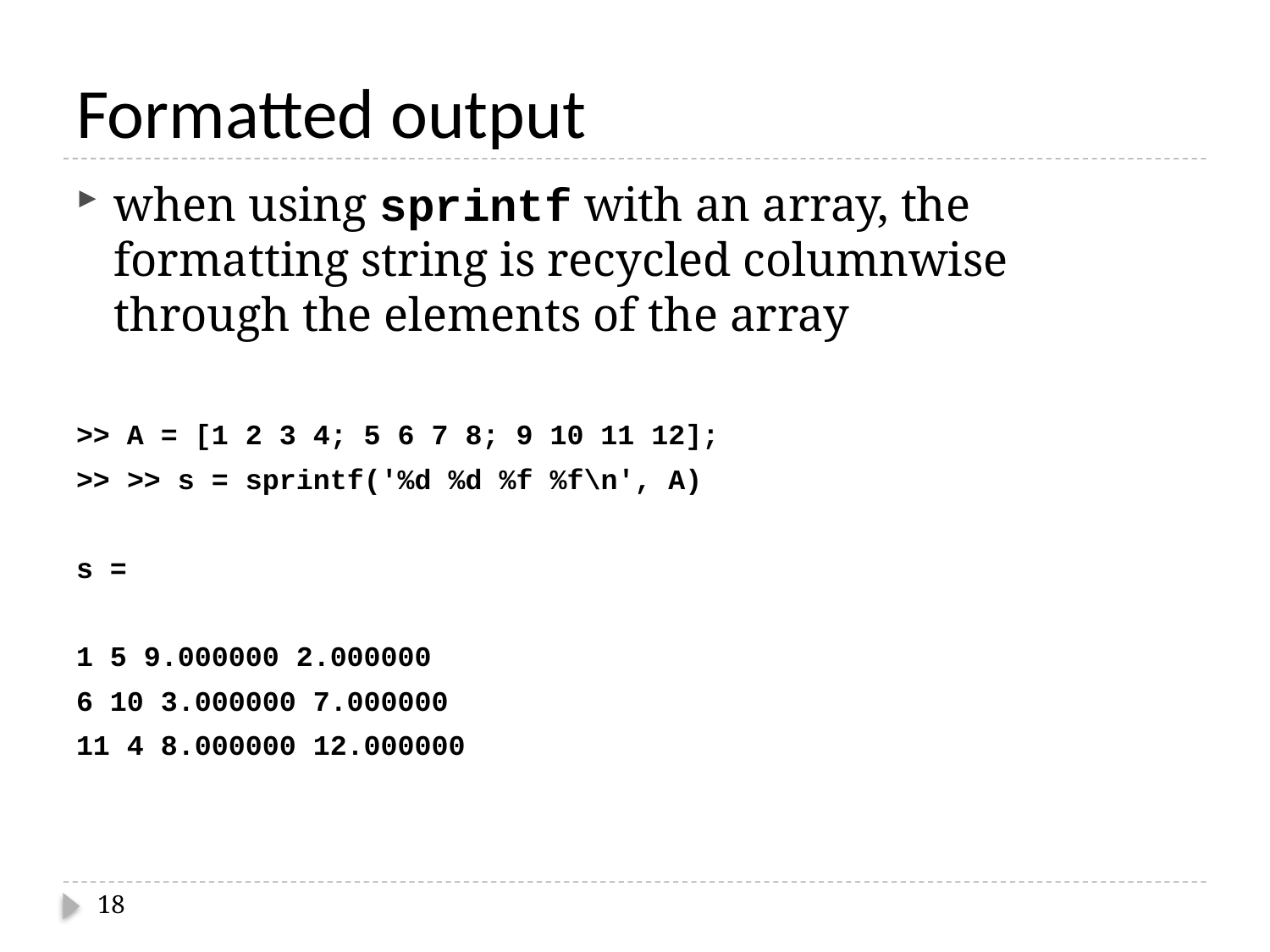

# Formatted output
when using sprintf with an array, the formatting string is recycled columnwise through the elements of the array

>> A = [1 2 3 4; 5 6 7 8; 9 10 11 12];
>> >> s = sprintf('%d %d %f %f\n', A)

s =

1 5 9.000000 2.000000
6 10 3.000000 7.000000
11 4 8.000000 12.000000

18